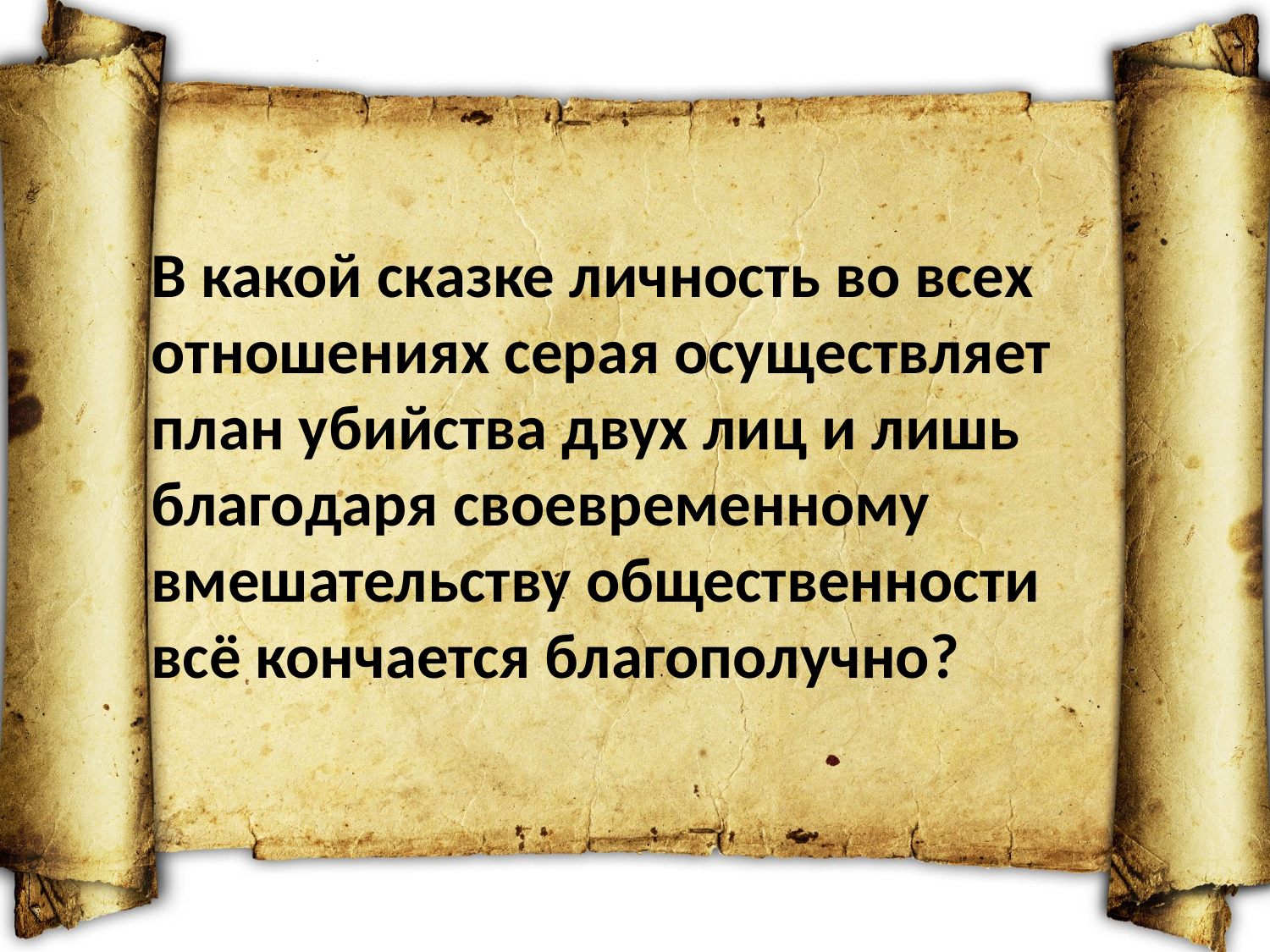

В какой сказке личность во всех отношениях серая осу­ществляет план убийства двух лиц и лишь благодаря свое­временному вмешательству общественности всё кончается благополучно?